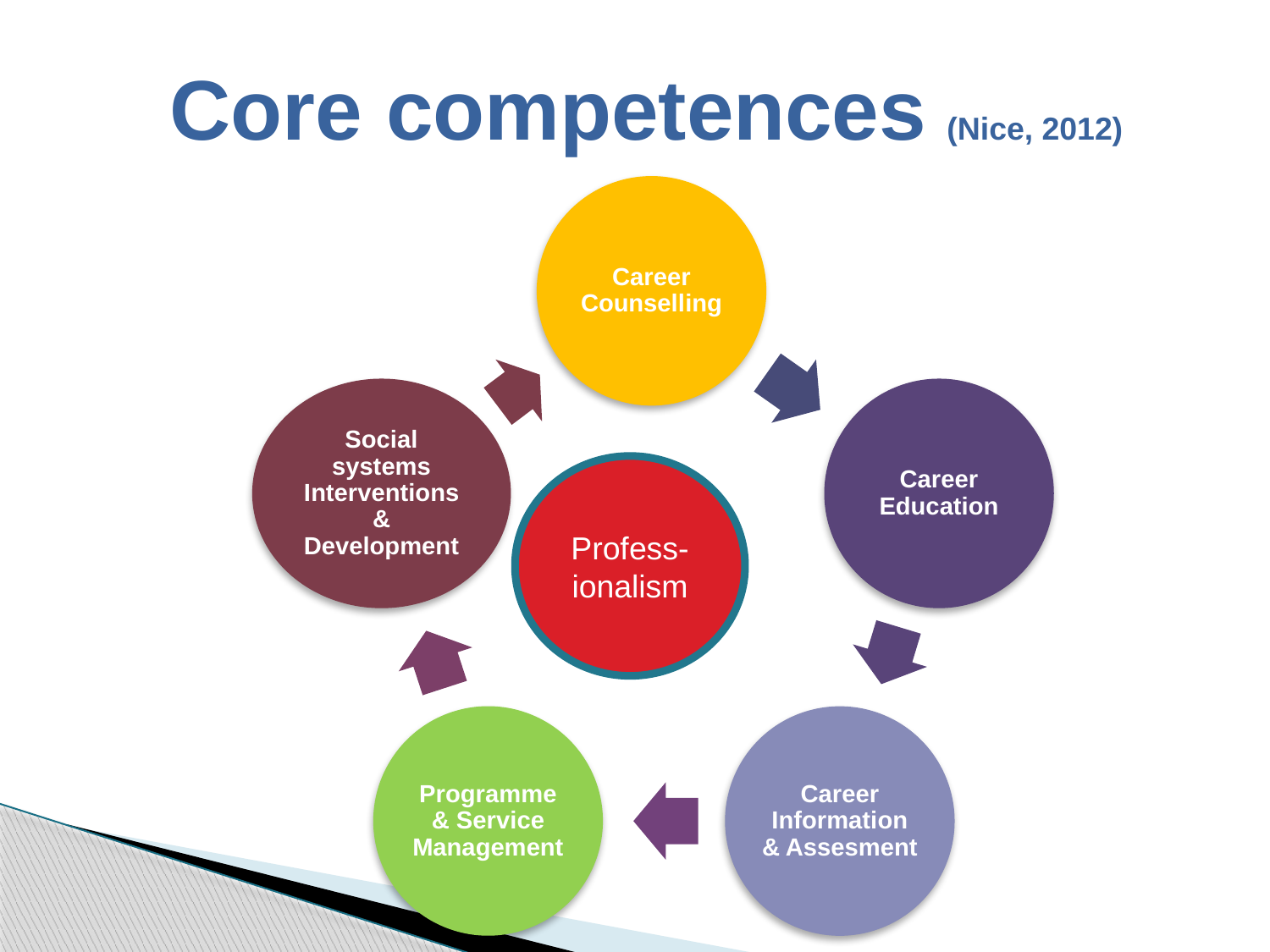

# Core competences (Nice, 2012)
Career Counselling

Career Education

Career Information & Assesment

Programme & Service Management

Social systems Interventions & Development

Profess-ionalism